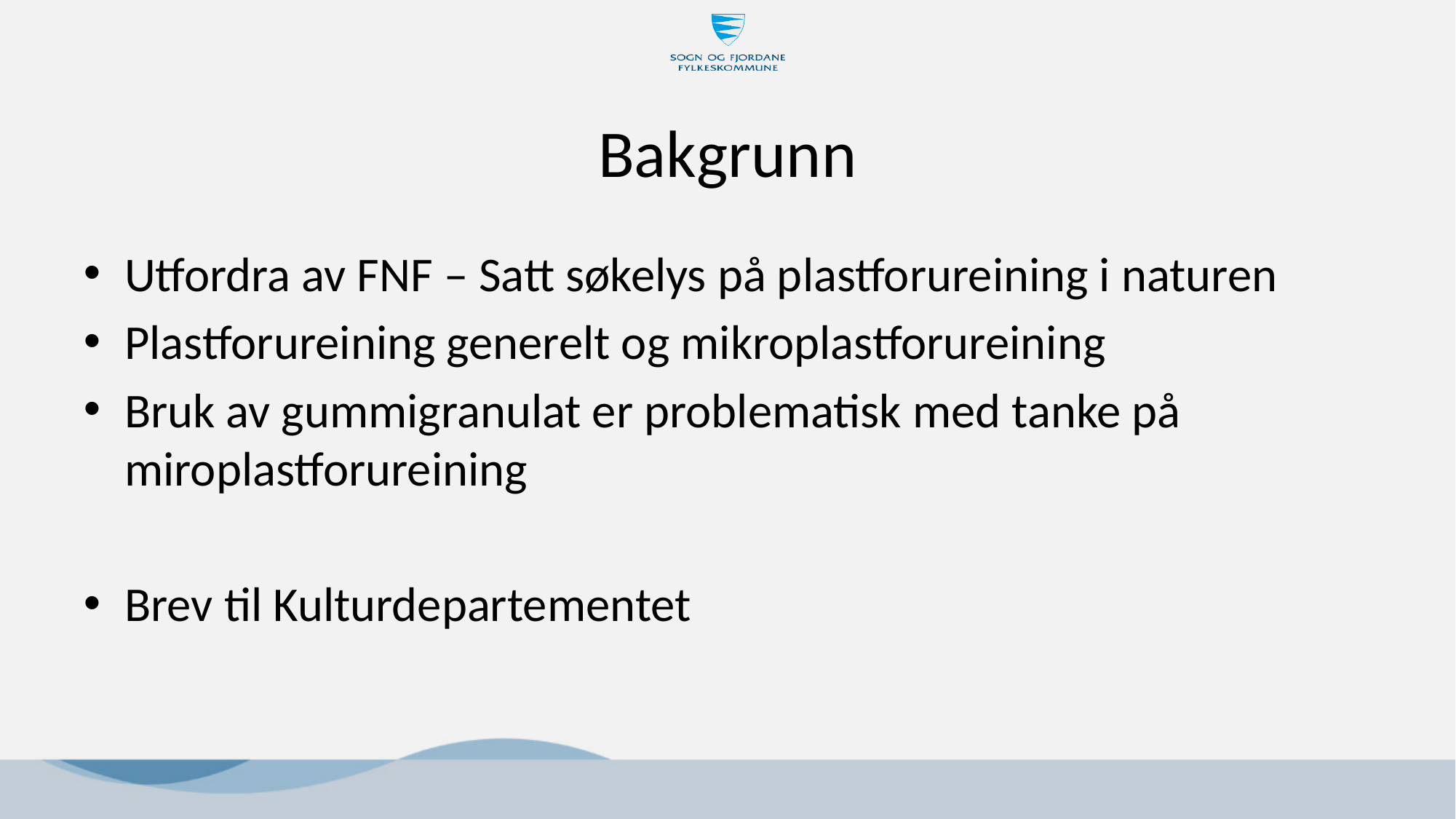

# Bakgrunn
Utfordra av FNF – Satt søkelys på plastforureining i naturen
Plastforureining generelt og mikroplastforureining
Bruk av gummigranulat er problematisk med tanke på miroplastforureining

Brev til Kulturdepartementet